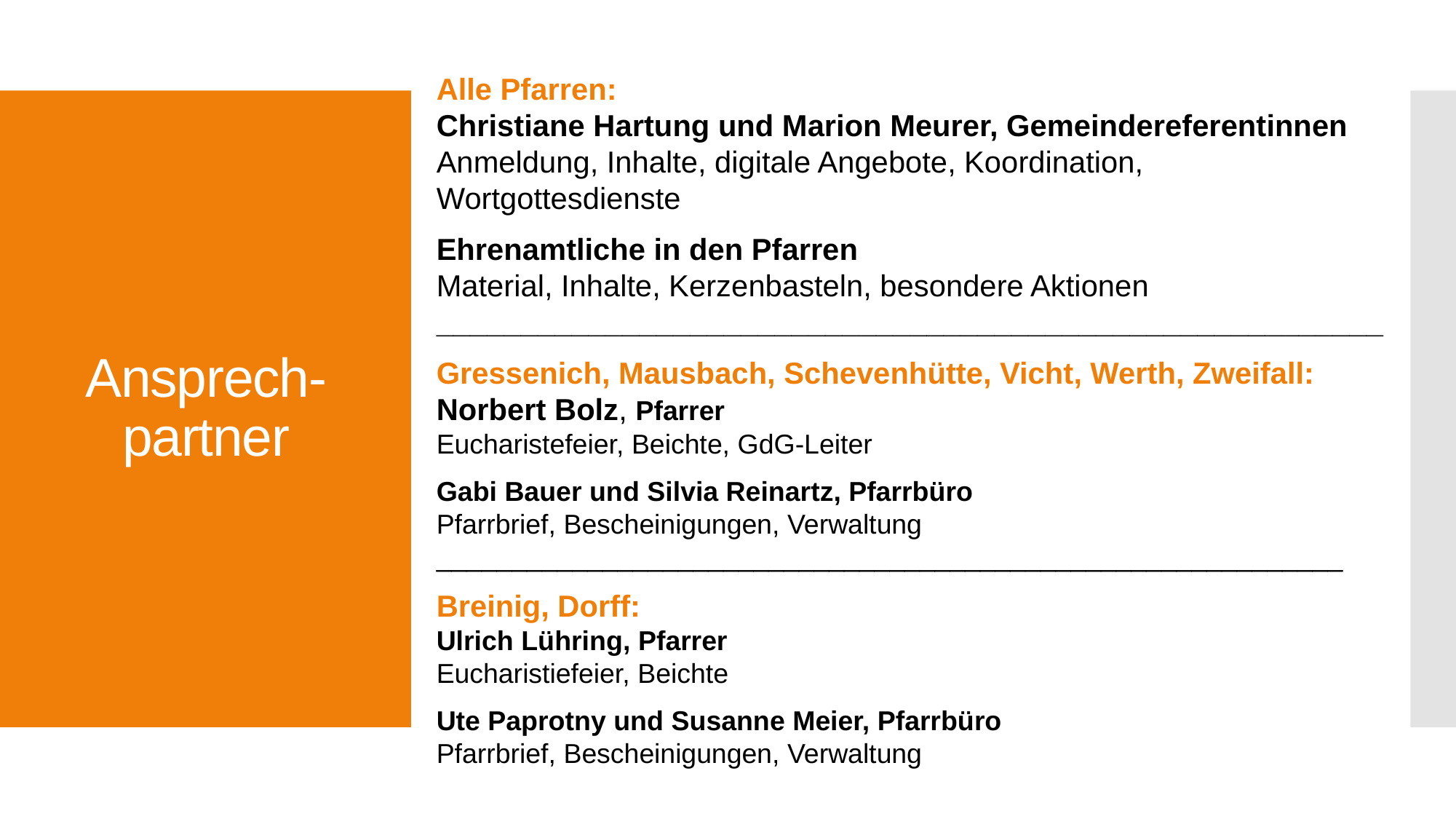

Alle Pfarren:
Christiane Hartung und Marion Meurer, Gemeindereferentinnen
Anmeldung, Inhalte, digitale Angebote, Koordination, Wortgottesdienste

Ehrenamtliche in den Pfarren
Material, Inhalte, Kerzenbasteln, besondere Aktionen
________________________________________________________

Gressenich, Mausbach, Schevenhütte, Vicht, Werth, Zweifall:
Norbert Bolz, Pfarrer
Eucharistefeier, Beichte, GdG-Leiter

Gabi Bauer und Silvia Reinartz, Pfarrbüro
Pfarrbrief, Bescheinigungen, Verwaltung
____________________________________________________________

Breinig, Dorff:
Ulrich Lühring, Pfarrer
Eucharistiefeier, Beichte

Ute Paprotny und Susanne Meier, Pfarrbüro
Pfarrbrief, Bescheinigungen, Verwaltung

# Ansprech- partner